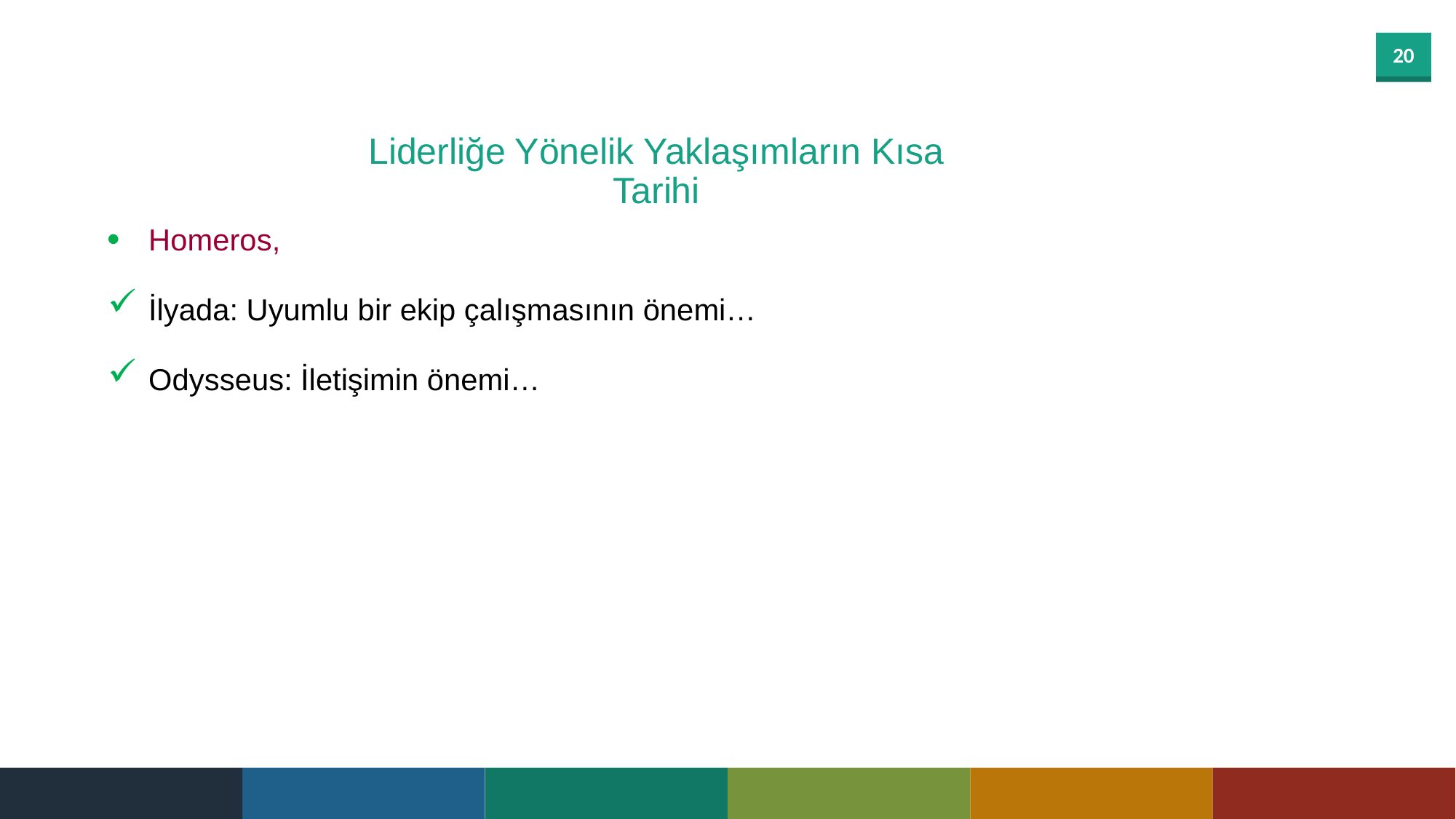

Liderliğe Yönelik Yaklaşımların Kısa Tarihi
Homeros,
İlyada: Uyumlu bir ekip çalışmasının önemi…
Odysseus: İletişimin önemi…